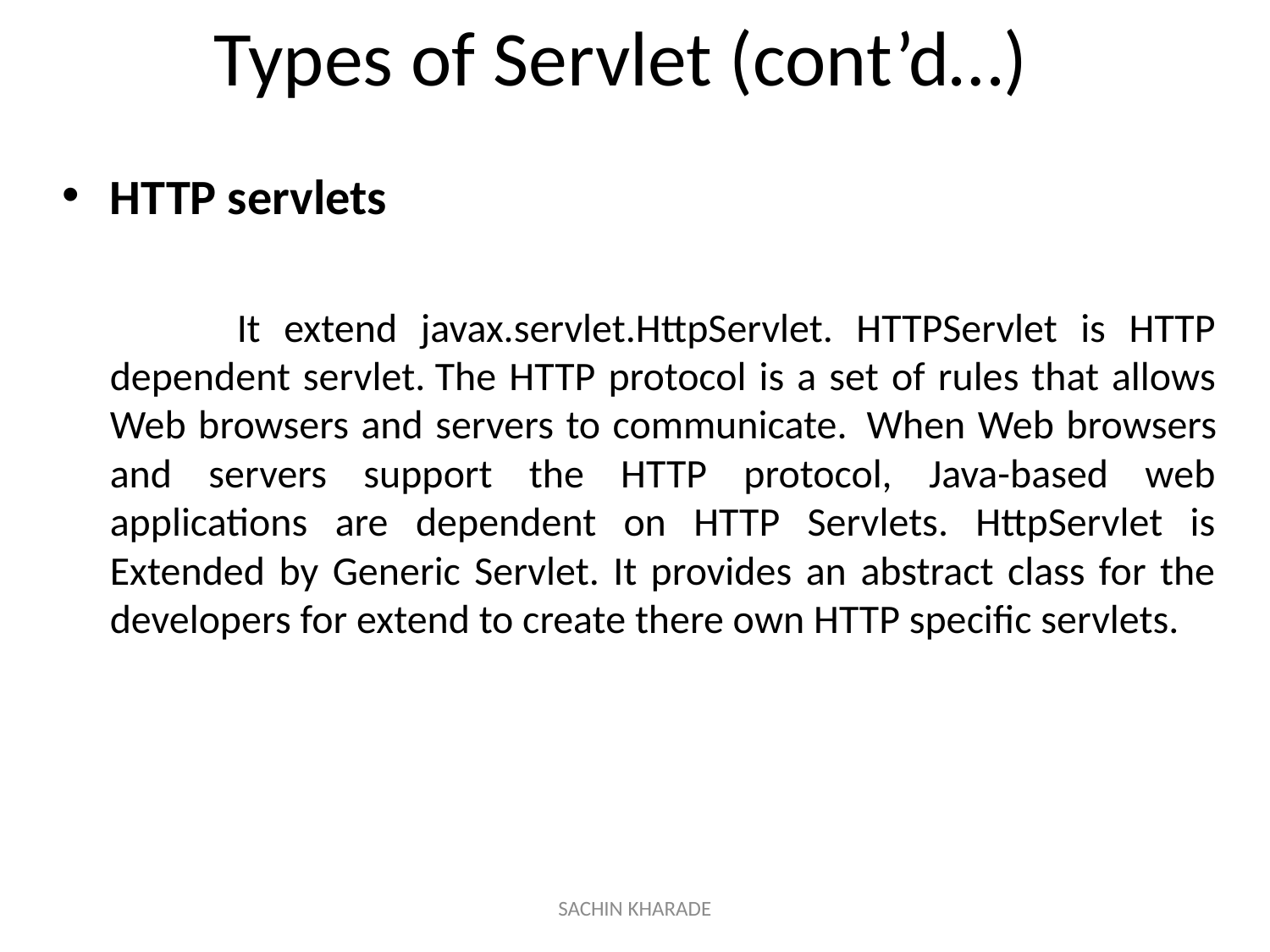

# Types of Servlet (cont’d…)
HTTP servlets

		It extend javax.servlet.HttpServlet. HTTPServlet is HTTP dependent servlet. The HTTP protocol is a set of rules that allows Web browsers and servers to communicate.  When Web browsers and servers support the HTTP protocol, Java-based web applications are dependent on HTTP Servlets. HttpServlet is Extended by Generic Servlet. It provides an abstract class for the developers for extend to create there own HTTP specific servlets.

SACHIN KHARADE